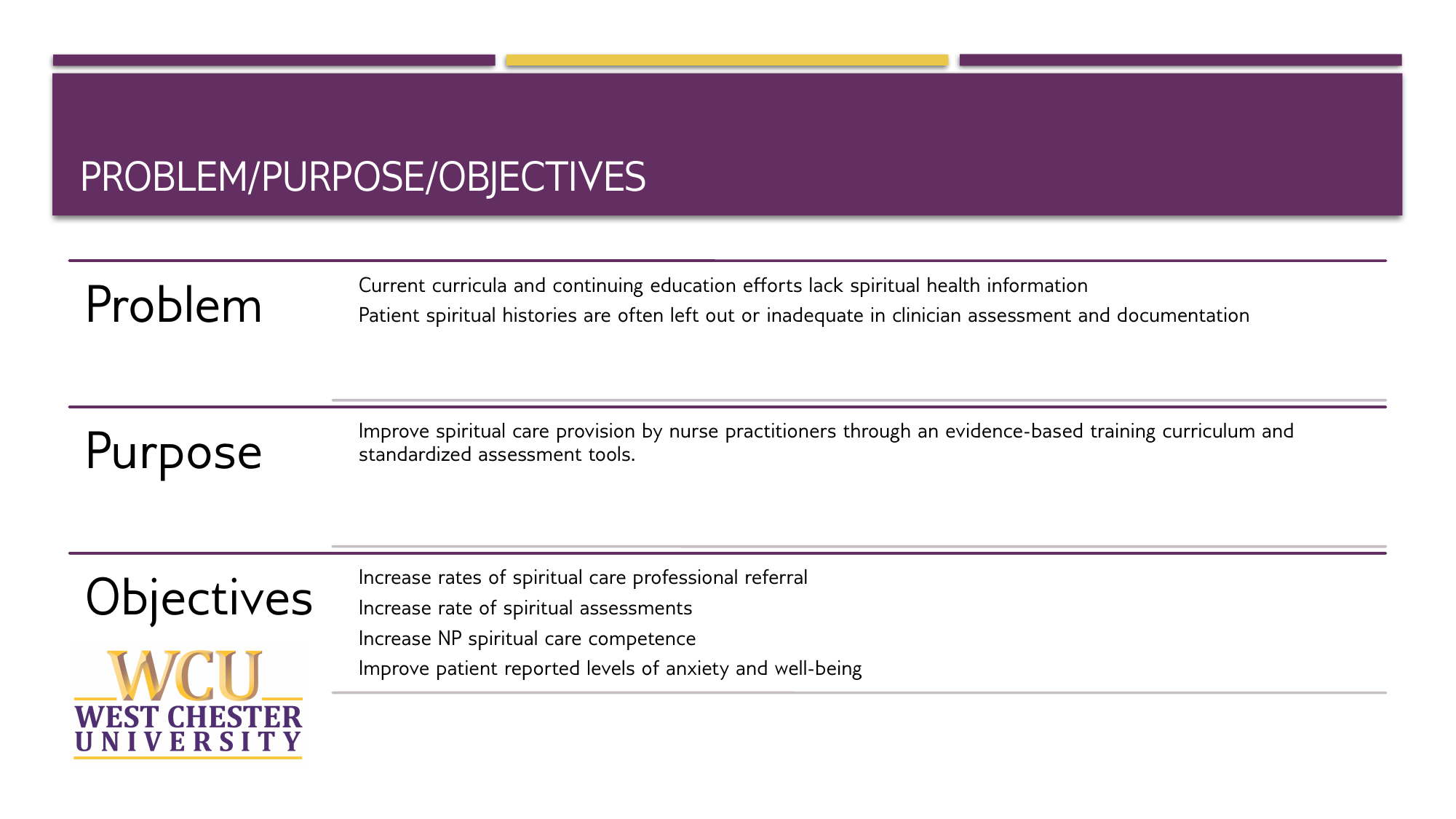

# Problem/Purpose/objectives
Problem
Current curricula and continuing education efforts lack spiritual health information
Patient spiritual histories are often left out or inadequate in clinician assessment and documentation
Purpose
Improve spiritual care provision by nurse practitioners through an evidence-based training curriculum and standardized assessment tools.
Objectives
Increase rates of spiritual care professional referral
Increase rate of spiritual assessments
Increase NP spiritual care competence
Improve patient reported levels of anxiety and well-being